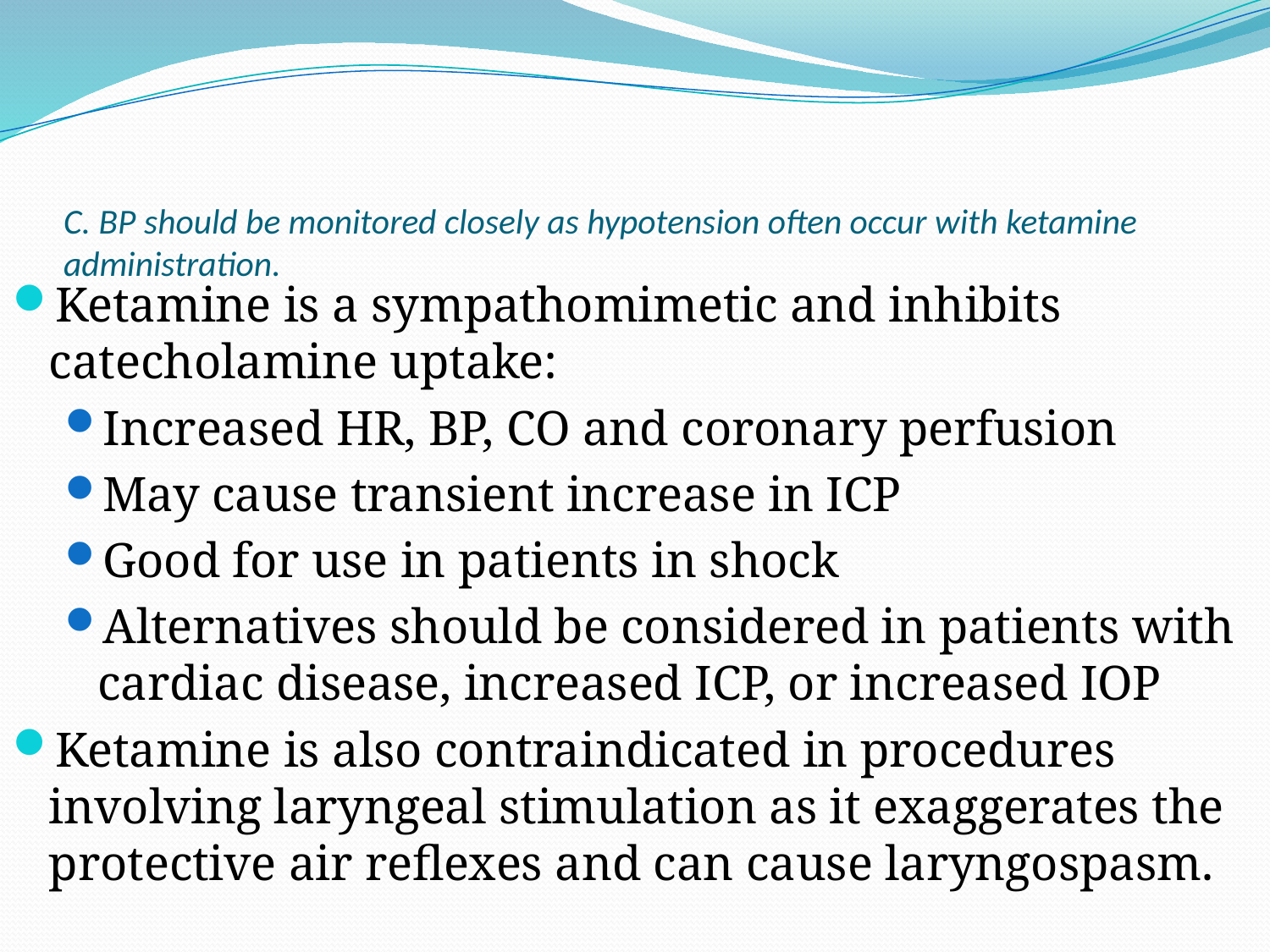

# C. BP should be monitored closely as hypotension often occur with ketamine administration.
Ketamine is a sympathomimetic and inhibits catecholamine uptake:
Increased HR, BP, CO and coronary perfusion
May cause transient increase in ICP
Good for use in patients in shock
Alternatives should be considered in patients with cardiac disease, increased ICP, or increased IOP
Ketamine is also contraindicated in procedures involving laryngeal stimulation as it exaggerates the protective air reflexes and can cause laryngospasm.